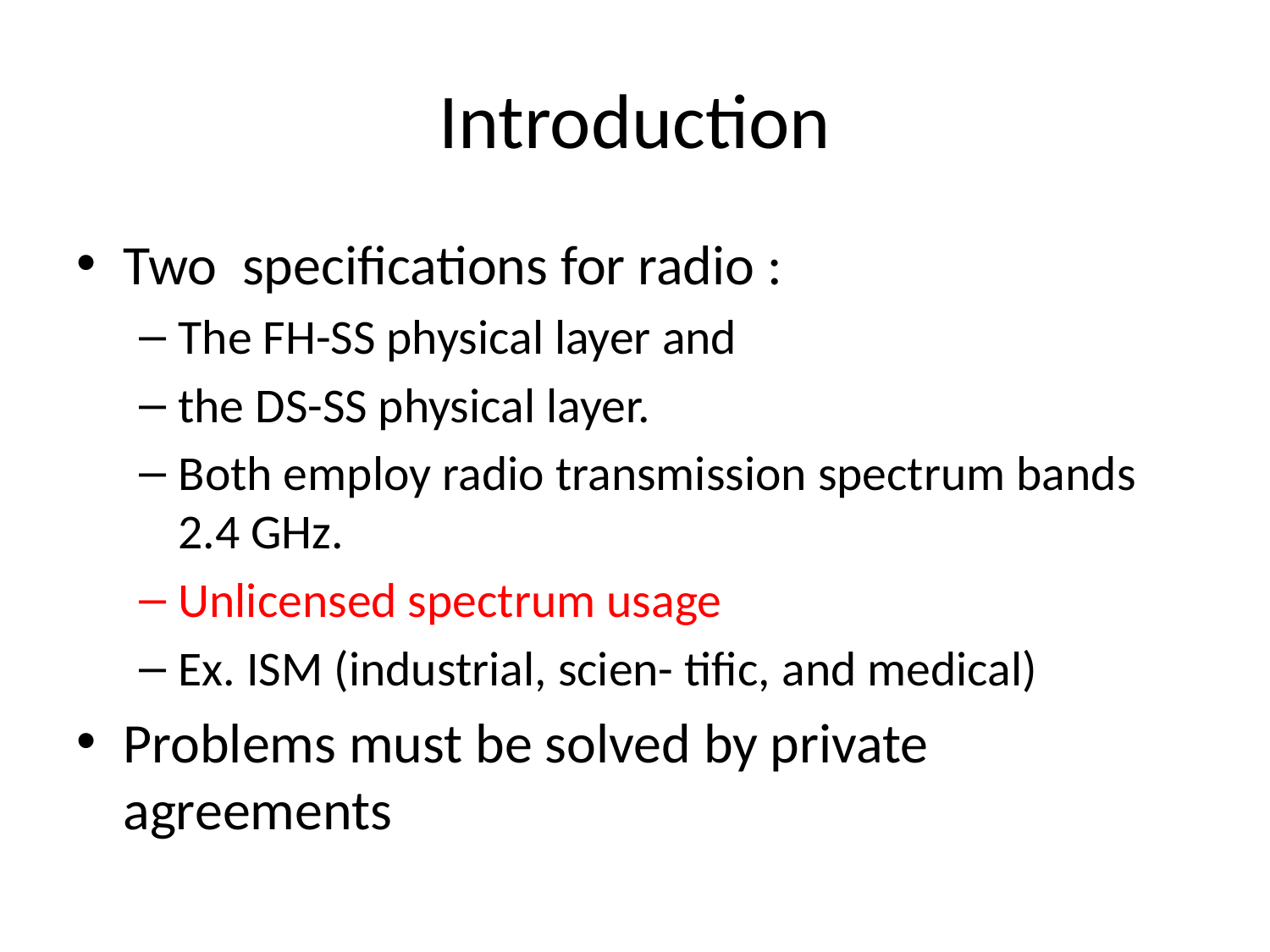

# Introduction
Two  specifications for radio :
The FH-SS physical layer and
the DS-SS physical layer.
Both employ radio transmission spectrum bands 2.4 GHz.
Unlicensed spectrum usage
Ex. ISM (industrial, scien- tific, and medical)
Problems must be solved by private agreements